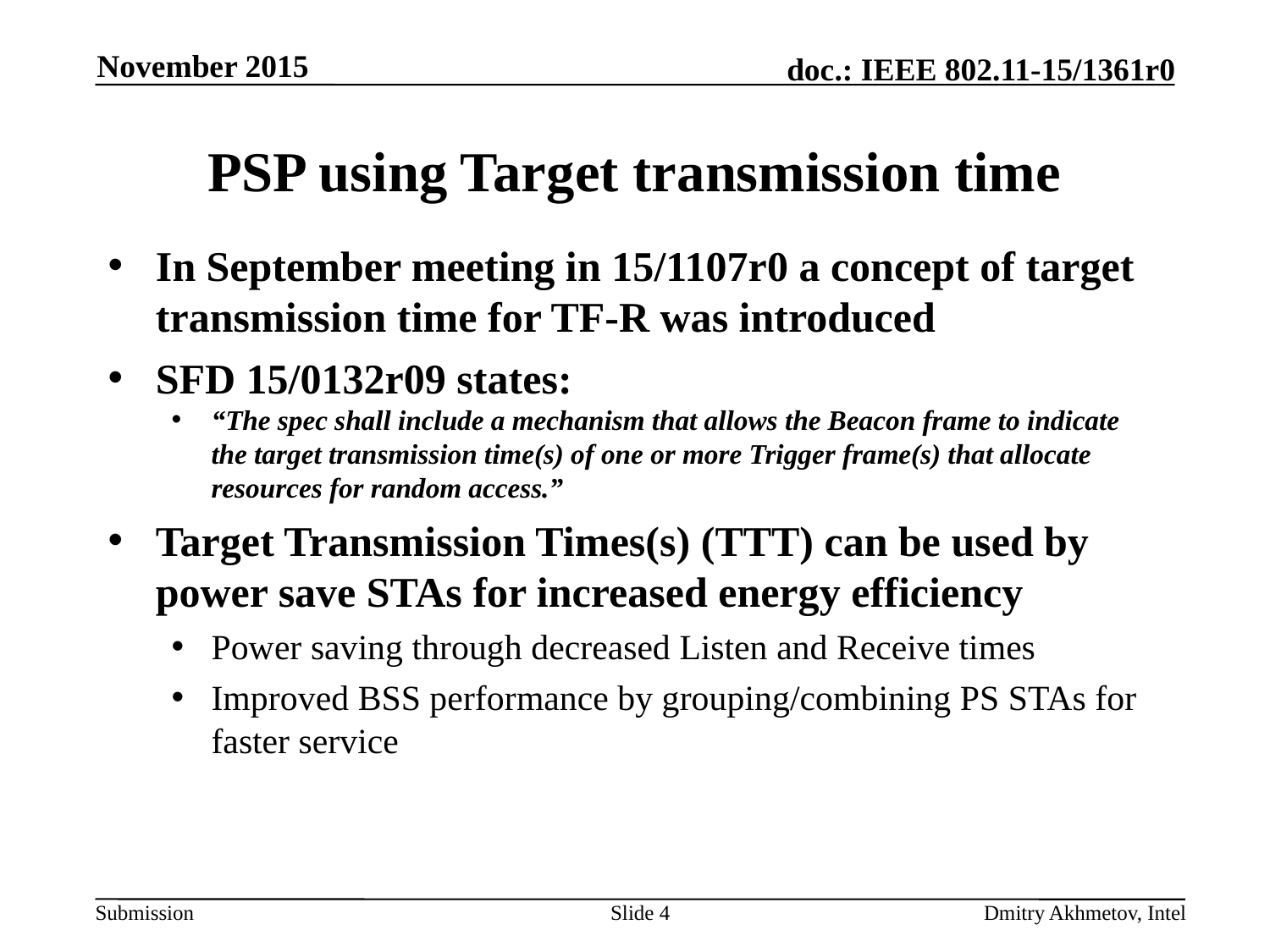

November 2015
# PSP using Target transmission time
In September meeting in 15/1107r0 a concept of target transmission time for TF-R was introduced
SFD 15/0132r09 states:
“The spec shall include a mechanism that allows the Beacon frame to indicate the target transmission time(s) of one or more Trigger frame(s) that allocate resources for random access.”
Target Transmission Times(s) (TTT) can be used by power save STAs for increased energy efficiency
Power saving through decreased Listen and Receive times
Improved BSS performance by grouping/combining PS STAs for faster service

Slide 4
Dmitry Akhmetov, Intel